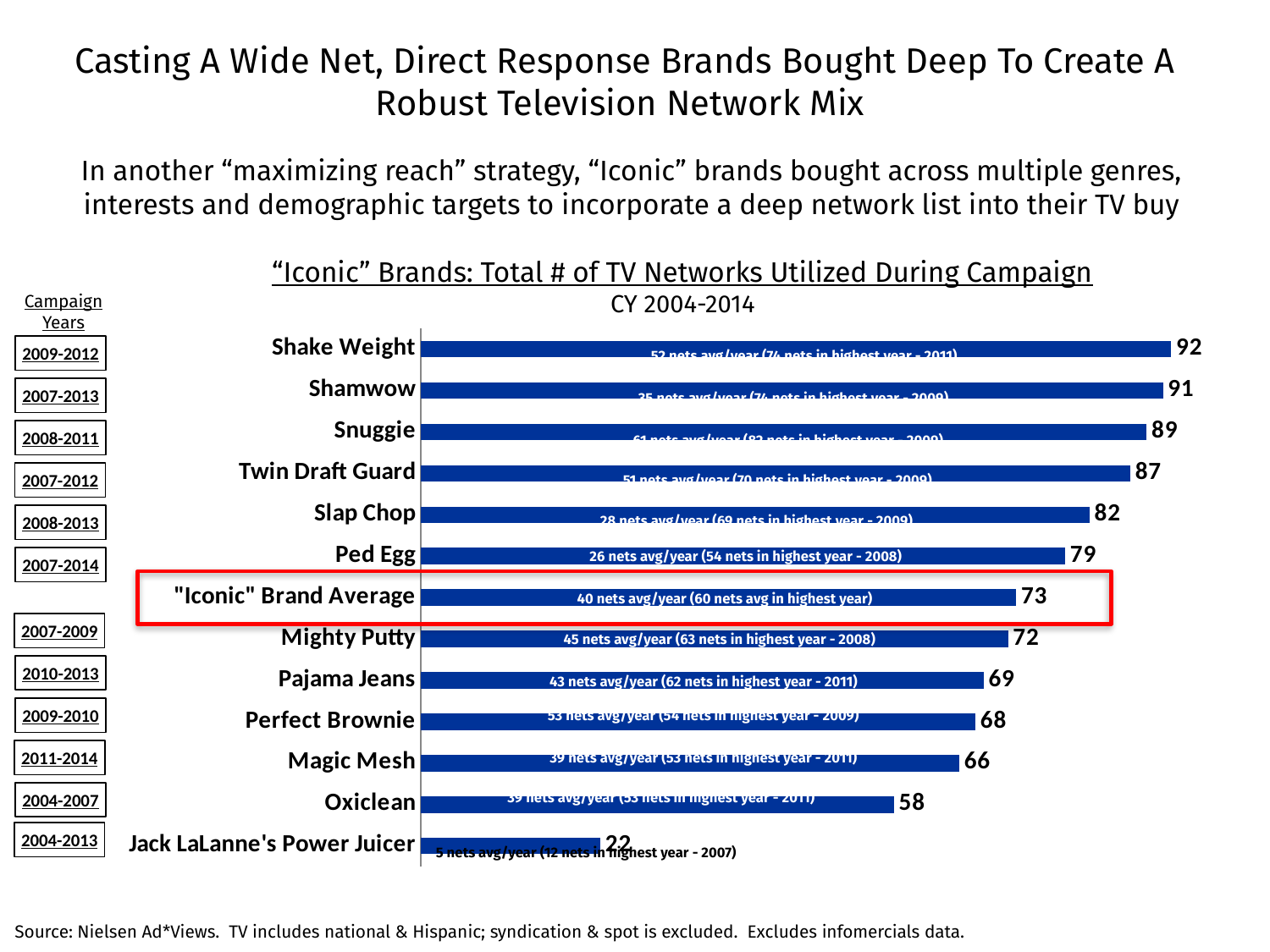

Casting A Wide Net, Direct Response Brands Bought Deep To Create A Robust Television Network Mix

In another “maximizing reach” strategy, “Iconic” brands bought across multiple genres, interests and demographic targets to incorporate a deep network list into their TV buy
“Iconic” Brands: Total # of TV Networks Utilized During Campaign
CY 2004-2014
Campaign Years

### Chart

| Category | # of Networks |
|---|---|
| Jack LaLanne's Power Juicer | 22.0 |
| Oxiclean | 58.0 |
| Magic Mesh | 66.0 |
| Perfect Brownie | 68.0 |
| Pajama Jeans | 69.0 |
| Mighty Putty | 72.0 |
| "Iconic" Brand Average | 73.0 |
| Ped Egg | 79.0 |
| Slap Chop | 82.0 |
| Twin Draft Guard | 87.0 |
| Snuggie | 89.0 |
| Shamwow | 91.0 |
| Shake Weight | 92.0 |
2009-2012

52 nets avg/year (74 nets in highest year - 2011)
2007-2013

35 nets avg/year (74 nets in highest year - 2009)
2008-2011

61 nets avg/year (82 nets in highest year - 2009)
2007-2012

51 nets avg/year (70 nets in highest year - 2009)
2008-2013

28 nets avg/year (69 nets in highest year - 2009)
26 nets avg/year (54 nets in highest year - 2008)
2007-2014

40 nets avg/year (60 nets avg in highest year)
2007-2009

45 nets avg/year (63 nets in highest year - 2008)
2010-2013

43 nets avg/year (62 nets in highest year - 2011)
2009-2010

53 nets avg/year (54 nets in highest year - 2009)
2011-2014

39 nets avg/year (53 nets in highest year - 2011)
2004-2007

39 nets avg/year (53 nets in highest year - 2011)
2004-2013

5 nets avg/year (12 nets in highest year - 2007)
Source: Nielsen Ad*Views.  TV includes national & Hispanic; syndication & spot is excluded.  Excludes infomercials data.